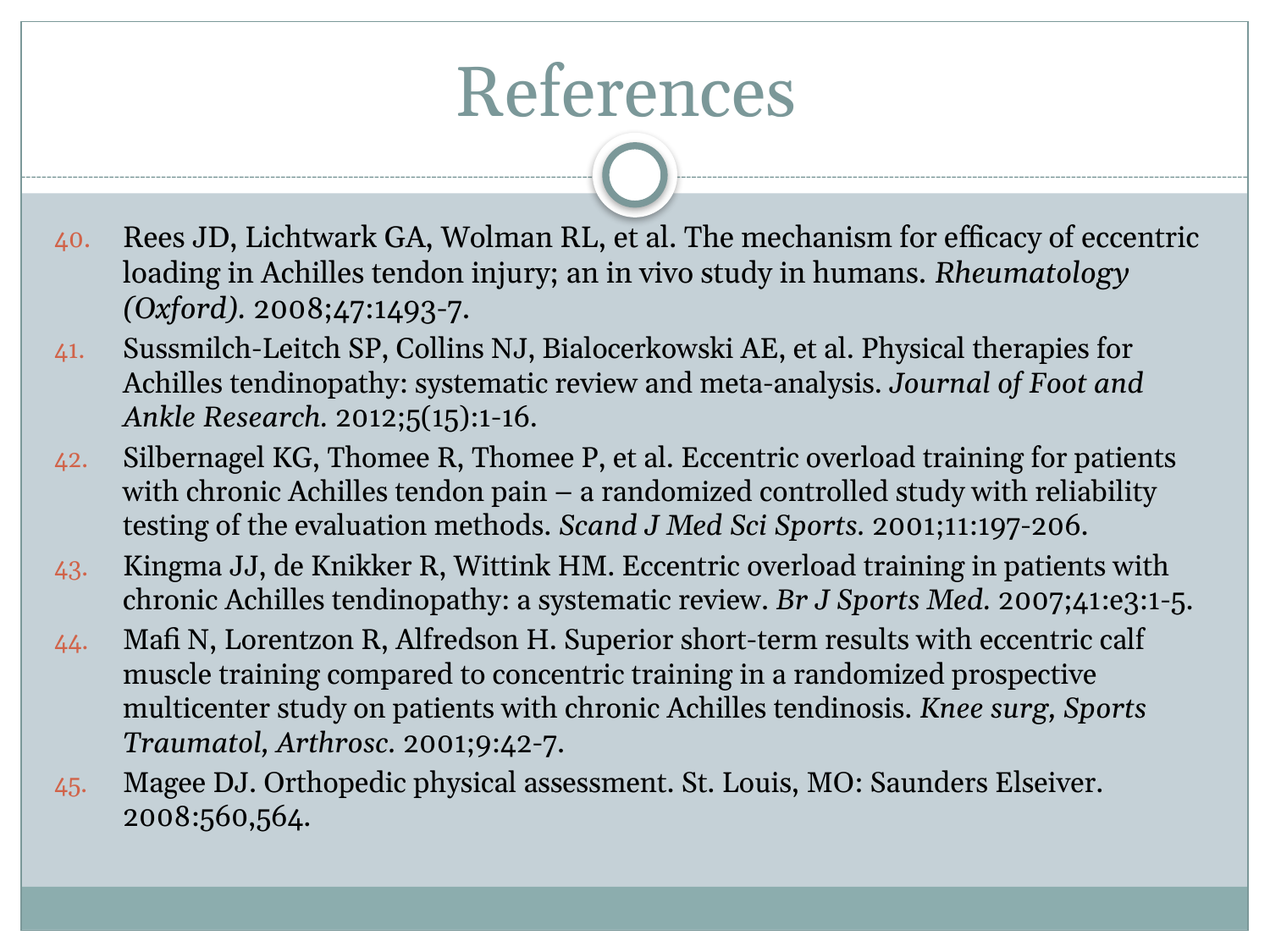

# References
Rees JD, Lichtwark GA, Wolman RL, et al. The mechanism for efficacy of eccentric loading in Achilles tendon injury; an in vivo study in humans. Rheumatology (Oxford). 2008;47:1493-7.
Sussmilch-Leitch SP, Collins NJ, Bialocerkowski AE, et al. Physical therapies for Achilles tendinopathy: systematic review and meta-analysis. Journal of Foot and Ankle Research. 2012;5(15):1-16.
Silbernagel KG, Thomee R, Thomee P, et al. Eccentric overload training for patients with chronic Achilles tendon pain – a randomized controlled study with reliability testing of the evaluation methods. Scand J Med Sci Sports. 2001;11:197-206.
Kingma JJ, de Knikker R, Wittink HM. Eccentric overload training in patients with chronic Achilles tendinopathy: a systematic review. Br J Sports Med. 2007;41:e3:1-5.
Mafi N, Lorentzon R, Alfredson H. Superior short-term results with eccentric calf muscle training compared to concentric training in a randomized prospective multicenter study on patients with chronic Achilles tendinosis. Knee surg, Sports Traumatol, Arthrosc. 2001;9:42-7.
Magee DJ. Orthopedic physical assessment. St. Louis, MO: Saunders Elseiver. 2008:560,564.